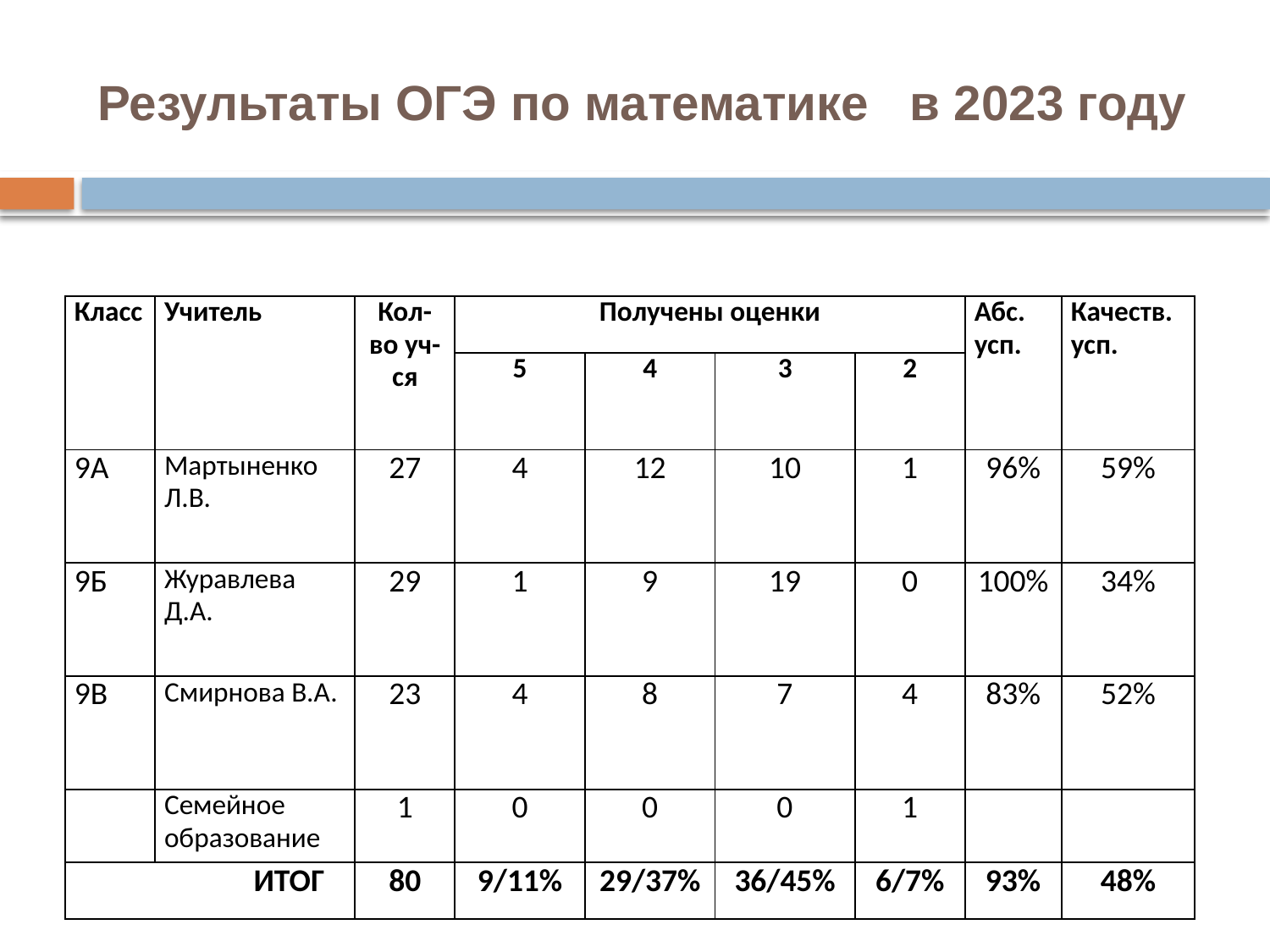

# Результаты ОГЭ по математике   в 2023 году
| Класс | Учитель | Кол-во уч-ся | Получены оценки |  |  |  | Абс. усп. | Качеств. усп. |
| --- | --- | --- | --- | --- | --- | --- | --- | --- |
|  |  |  | 5 | 4 | 3 | 2 |  |  |
| 9А | Мартыненко Л.В. | 27 | 4 | 12 | 10 | 1 | 96% | 59% |
| 9Б | Журавлева Д.А. | 29 | 1 | 9 | 19 | 0 | 100% | 34% |
| 9В | Смирнова В.А. | 23 | 4 | 8 | 7 | 4 | 83% | 52% |
|  | Семейное образование | 1 | 0 | 0 | 0 | 1 |  |  |
| ИТОГ |  | 80 | 9/11% | 29/37% | 36/45% | 6/7% | 93% | 48% |